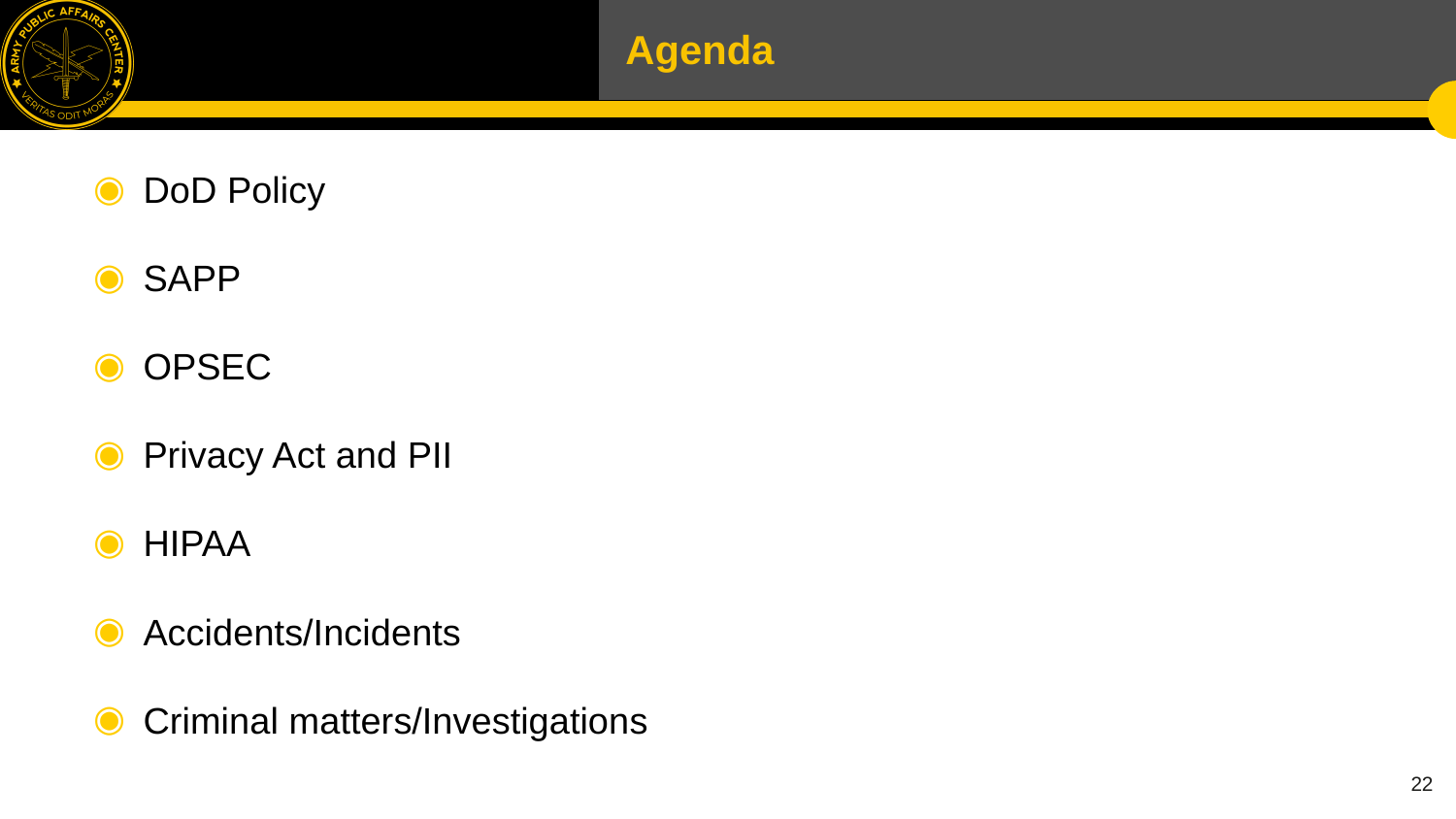

# Agenda
DoD Policy

SAPP

OPSEC

Privacy Act and PII

HIPAA

Accidents/Incidents

Criminal matters/Investigations
22